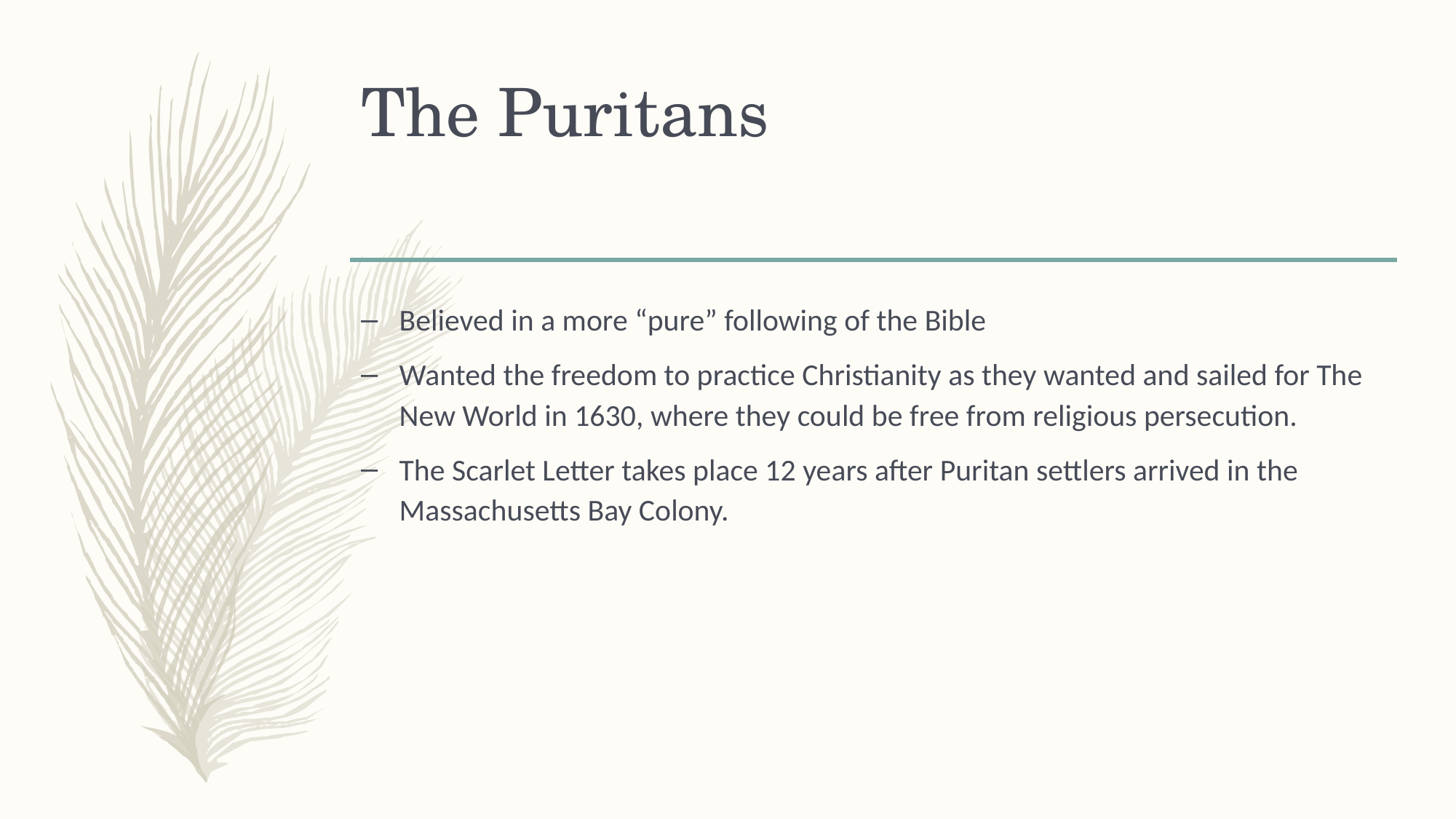

# The Puritans
Believed in a more “pure” following of the Bible
Wanted the freedom to practice Christianity as they wanted and sailed for The New World in 1630, where they could be free from religious persecution.
The Scarlet Letter takes place 12 years after Puritan settlers arrived in the Massachusetts Bay Colony.